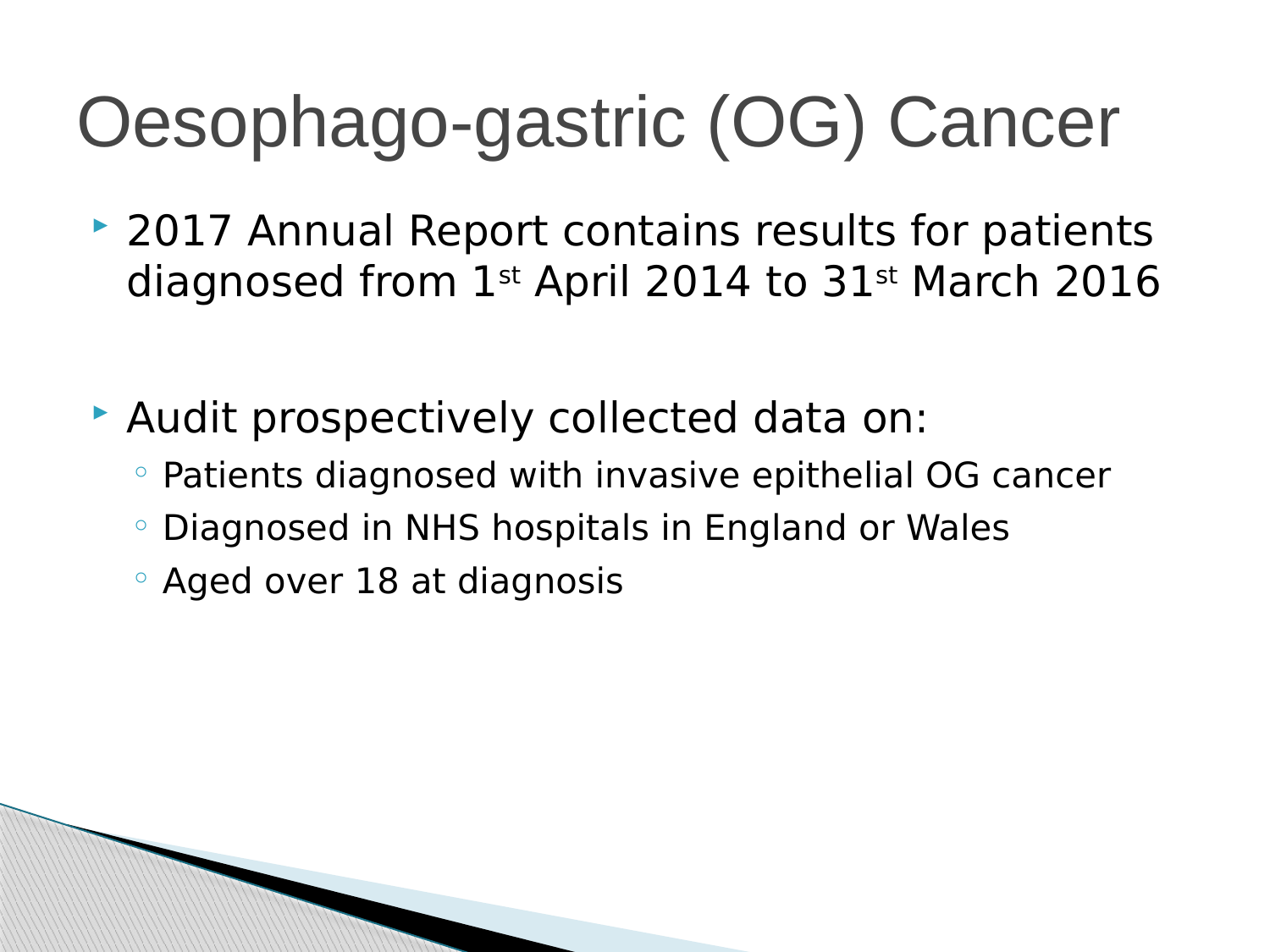

# Oesophago-gastric (OG) Cancer
2017 Annual Report contains results for patients diagnosed from 1st April 2014 to 31st March 2016

Audit prospectively collected data on:
Patients diagnosed with invasive epithelial OG cancer
Diagnosed in NHS hospitals in England or Wales
Aged over 18 at diagnosis